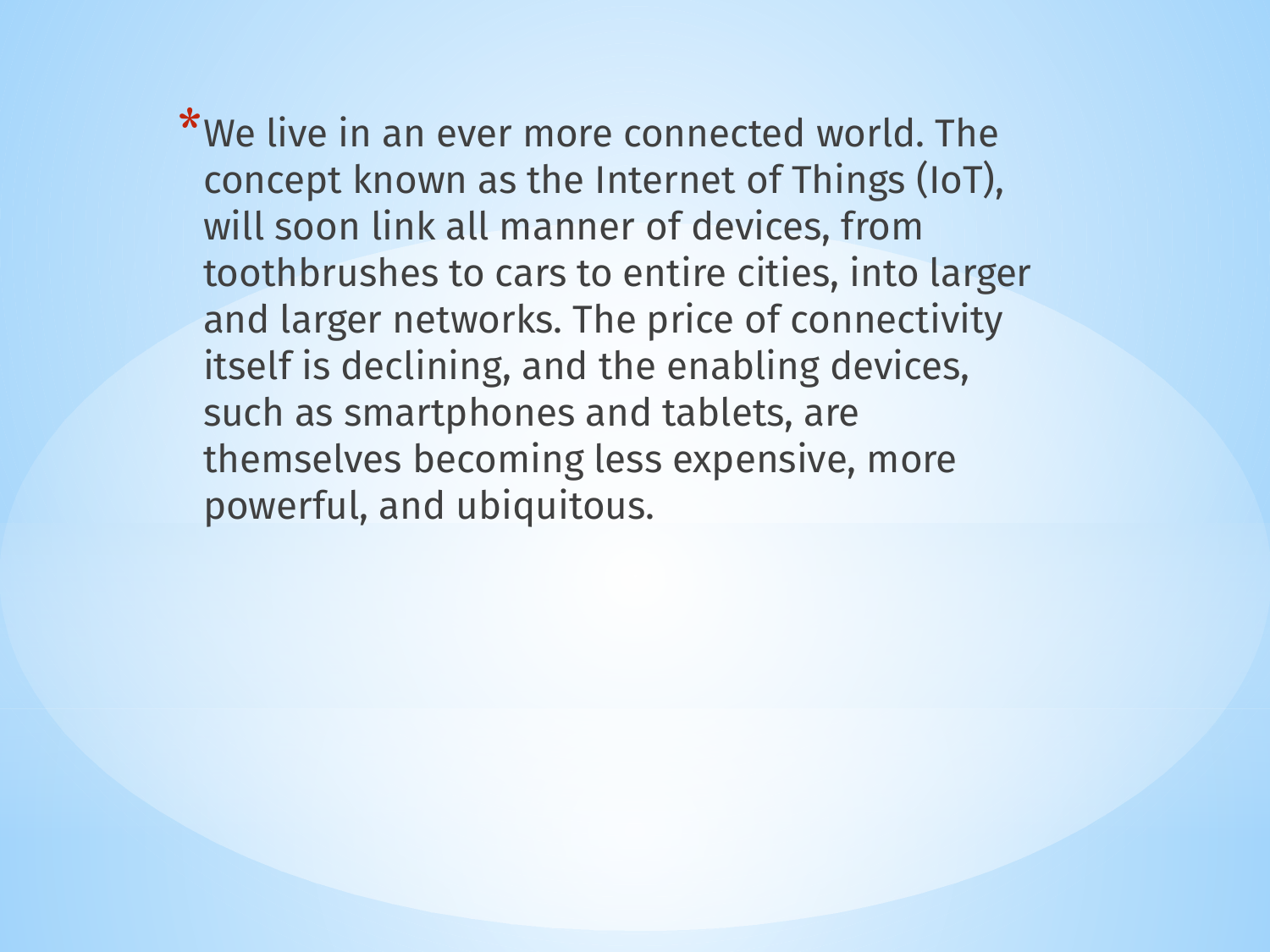

We live in an ever more connected world. The concept known as the Internet of Things (IoT), will soon link all manner of devices, from toothbrushes to cars to entire cities, into larger and larger networks. The price of connectivity itself is declining, and the enabling devices, such as smartphones and tablets, are themselves becoming less expensive, more powerful, and ubiquitous.

#